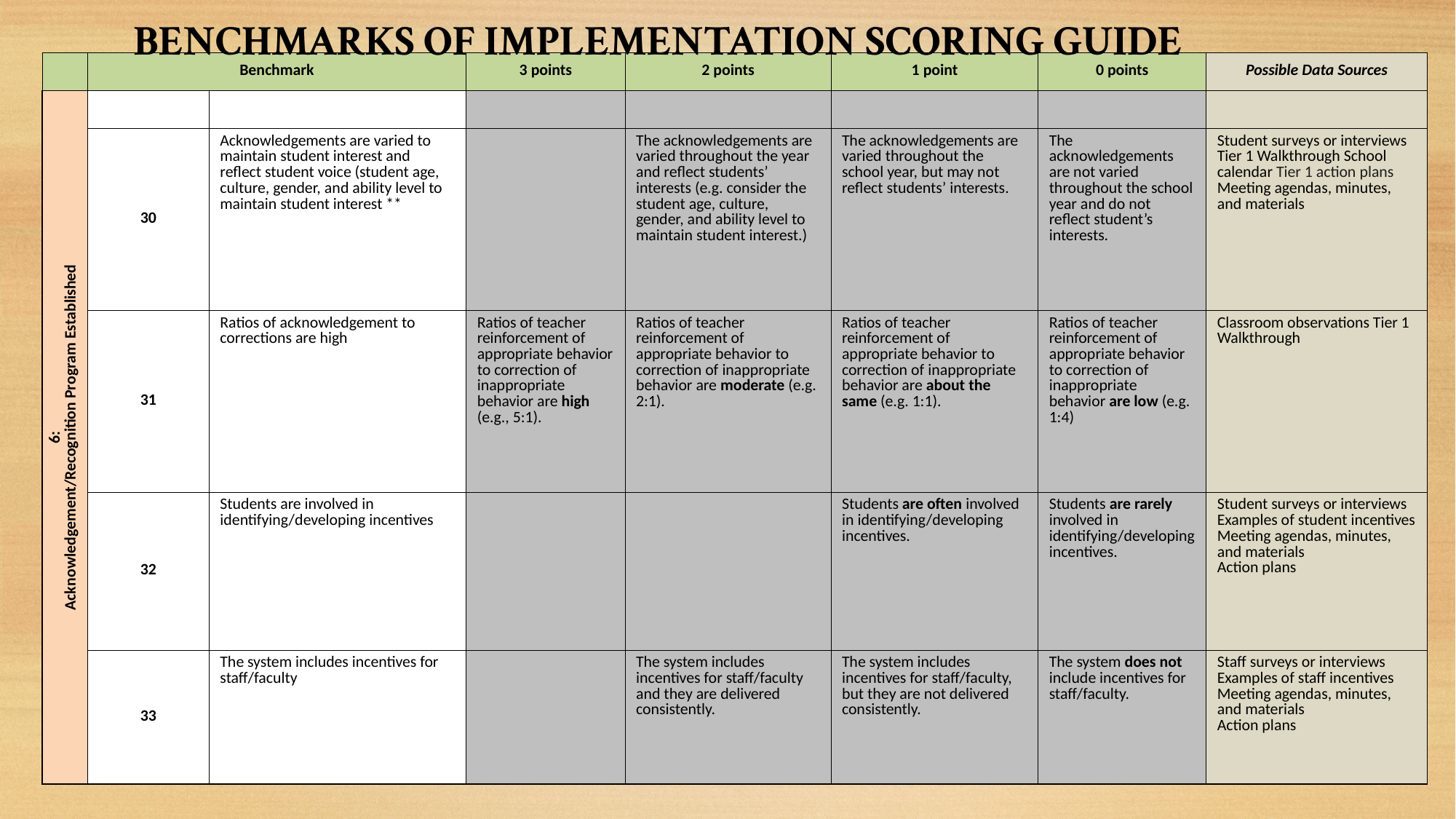

BENCHMARKS OF IMPLEMENTATION SCORING GUIDE
|  | Benchmark |  | 3 points | 2 points | 1 point | 0 points | Possible Data Sources |
| --- | --- | --- | --- | --- | --- | --- | --- |
| 6: Acknowledgement/Recognition Program Established |  |  |  |  |  |  |  |
|  | 30 | Acknowledgements are varied to maintain student interest and reflect student voice (student age, culture, gender, and ability level to maintain student interest \*\* |  | The acknowledgements are varied throughout the year and reflect students’ interests (e.g. consider the student age, culture, gender, and ability level to maintain student interest.) | The acknowledgements are varied throughout the school year, but may not reflect students’ interests. | The acknowledgements are not varied throughout the school year and do not reflect student’s interests. | Student surveys or interviews Tier 1 Walkthrough School calendar Tier 1 action plans Meeting agendas, minutes, and materials |
|  | 31 | Ratios of acknowledgement to corrections are high | Ratios of teacher reinforcement of appropriate behavior to correction of inappropriate behavior are high (e.g., 5:1). | Ratios of teacher reinforcement of appropriate behavior to correction of inappropriate behavior are moderate (e.g. 2:1). | Ratios of teacher reinforcement of appropriate behavior to correction of inappropriate behavior are about the same (e.g. 1:1). | Ratios of teacher reinforcement of appropriate behavior to correction of inappropriate behavior are low (e.g. 1:4) | Classroom observations Tier 1 Walkthrough |
|  | 32 | Students are involved in identifying/developing incentives |  |  | Students are often involved in identifying/developing incentives. | Students are rarely involved in identifying/developing incentives. | Student surveys or interviews Examples of student incentives Meeting agendas, minutes, and materials Action plans |
|  | 33 | The system includes incentives for staff/faculty |  | The system includes incentives for staff/faculty and they are delivered consistently. | The system includes incentives for staff/faculty, but they are not delivered consistently. | The system does not include incentives for staff/faculty. | Staff surveys or interviews Examples of staff incentives Meeting agendas, minutes, and materials Action plans |